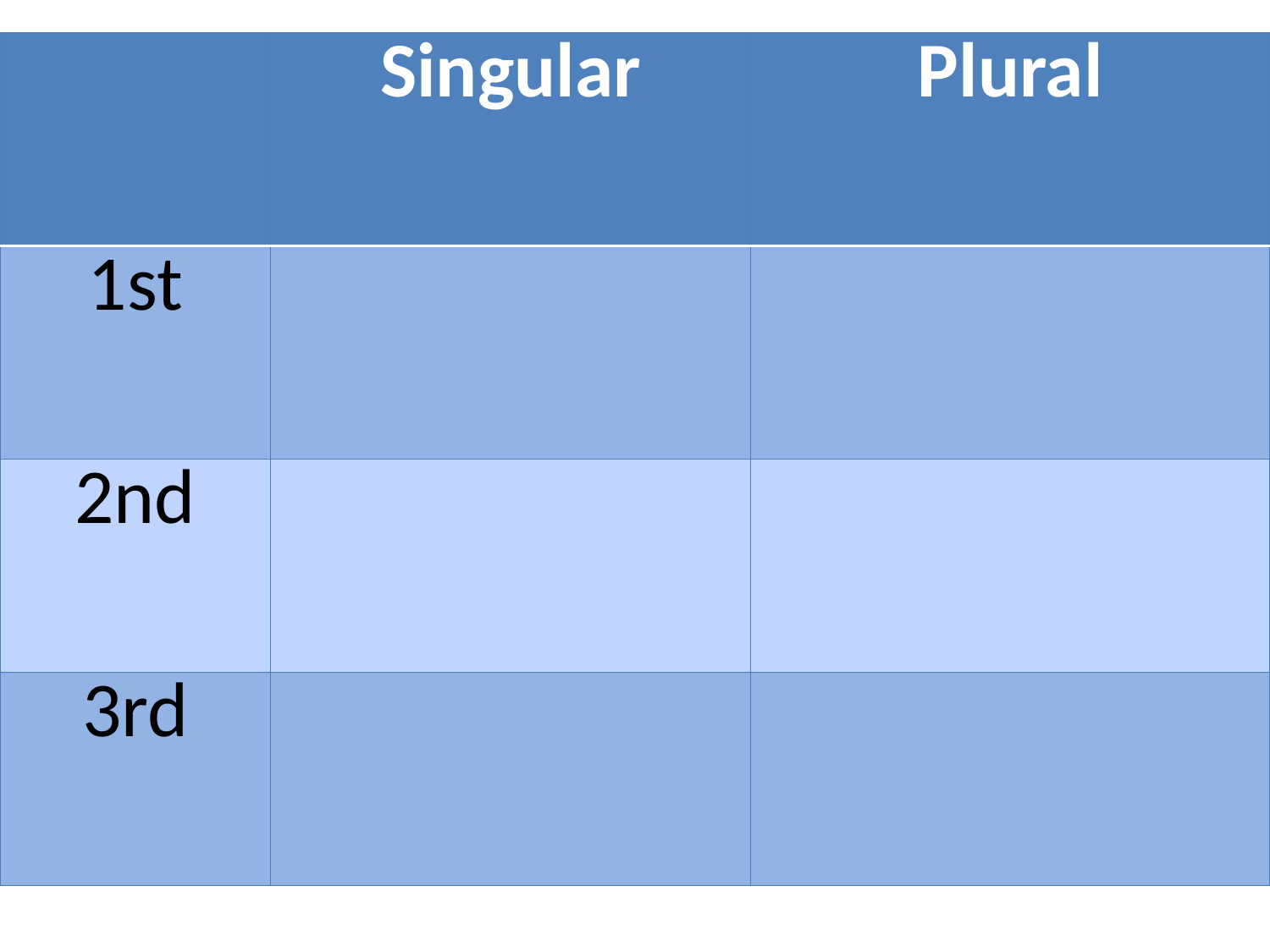

|  | Singular | Plural |
| --- | --- | --- |
| 1st |  |  |
| 2nd |  |  |
| 3rd |  |  |